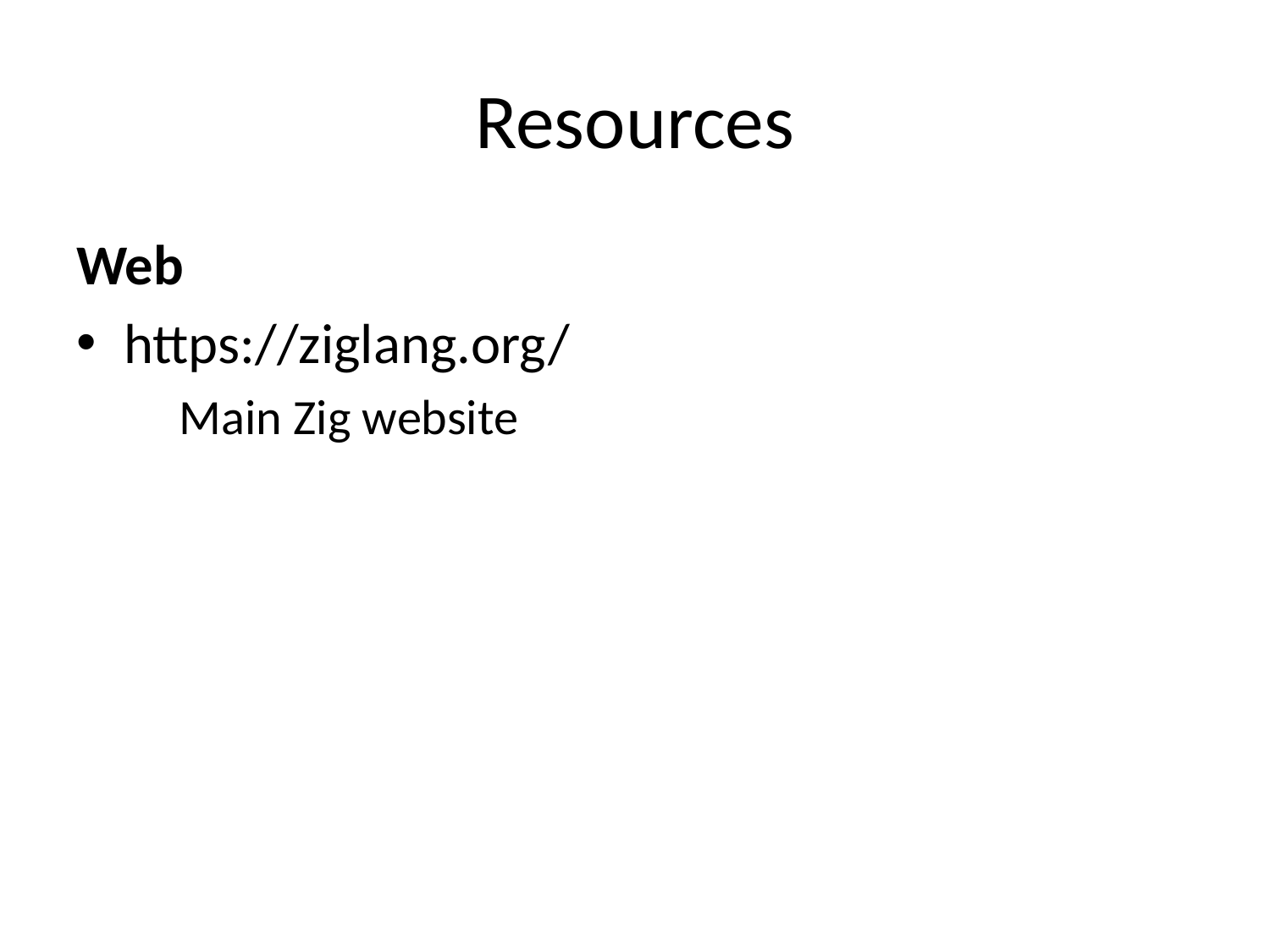

# Resources
Web
https://ziglang.org/
Main Zig website